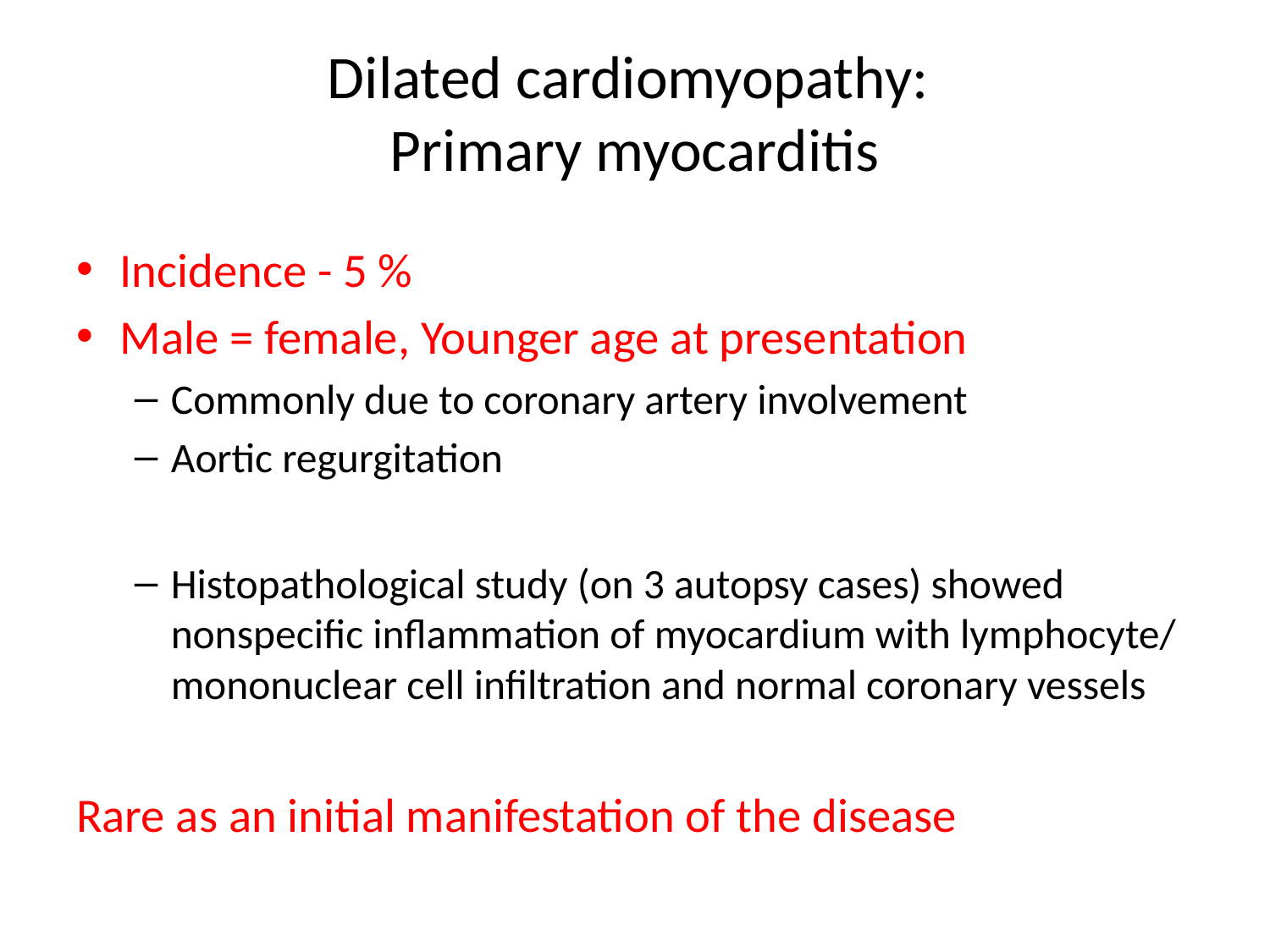

# Dilated cardiomyopathy: Primary myocarditis
Incidence - 5 %
Male = female, Younger age at presentation
Commonly due to coronary artery involvement
Aortic regurgitation

Histopathological study (on 3 autopsy cases) showed nonspecific inflammation of myocardium with lymphocyte/ mononuclear cell infiltration and normal coronary vessels

Rare as an initial manifestation of the disease